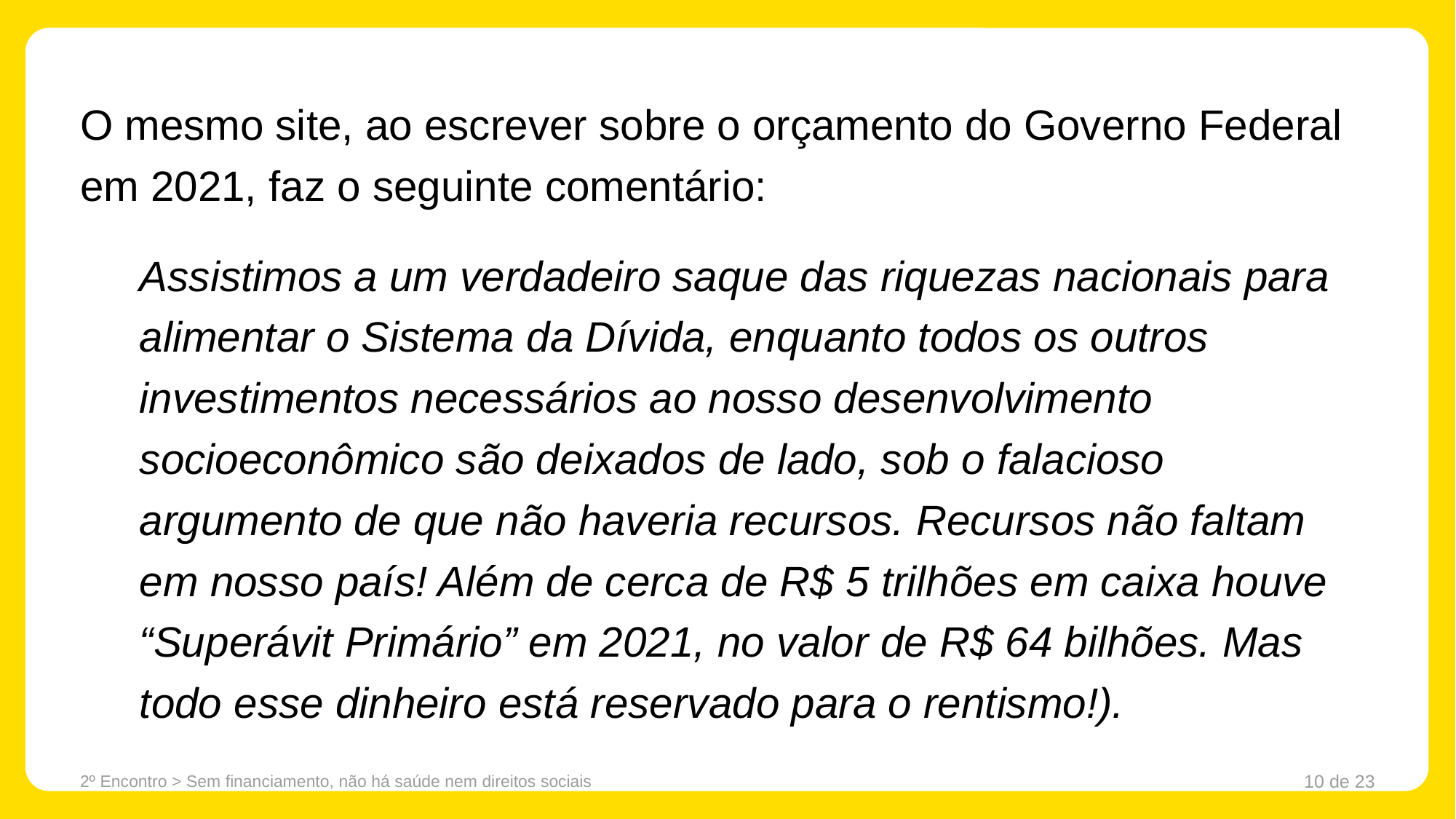

O mesmo site, ao escrever sobre o orçamento do Governo Federal em 2021, faz o seguinte comentário:
Assistimos a um verdadeiro saque das riquezas nacionais para alimentar o Sistema da Dívida, enquanto todos os outros investimentos necessários ao nosso desenvolvimento socioeconômico são deixados de lado, sob o falacioso argumento de que não haveria recursos. Recursos não faltam em nosso país! Além de cerca de R$ 5 trilhões em caixa houve “Superávit Primário” em 2021, no valor de R$ 64 bilhões. Mas todo esse dinheiro está reservado para o rentismo!).
2º Encontro > Sem financiamento, não há saúde nem direitos sociais
10 de 23